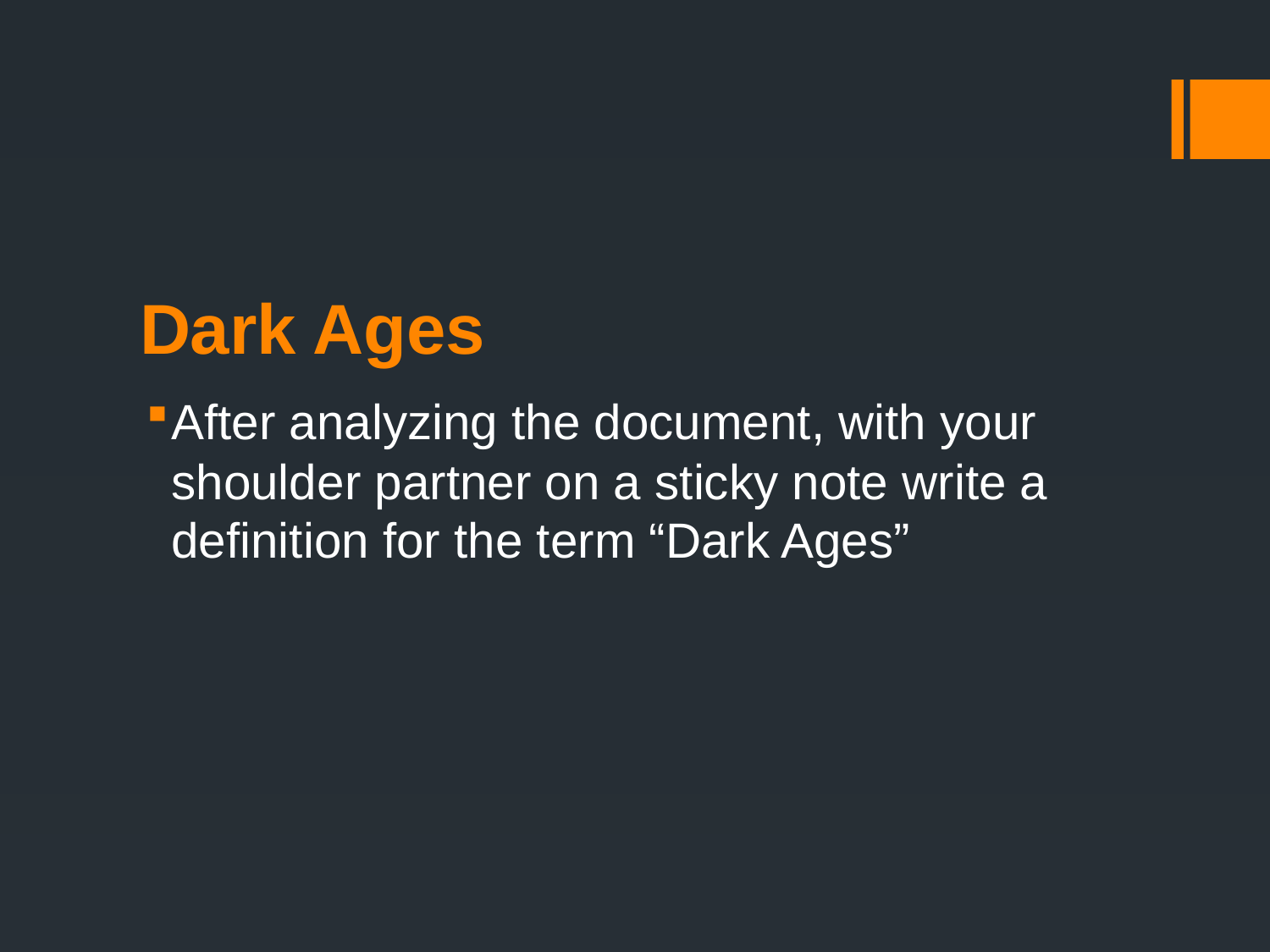

# Dark Ages
After analyzing the document, with your shoulder partner on a sticky note write a definition for the term “Dark Ages”